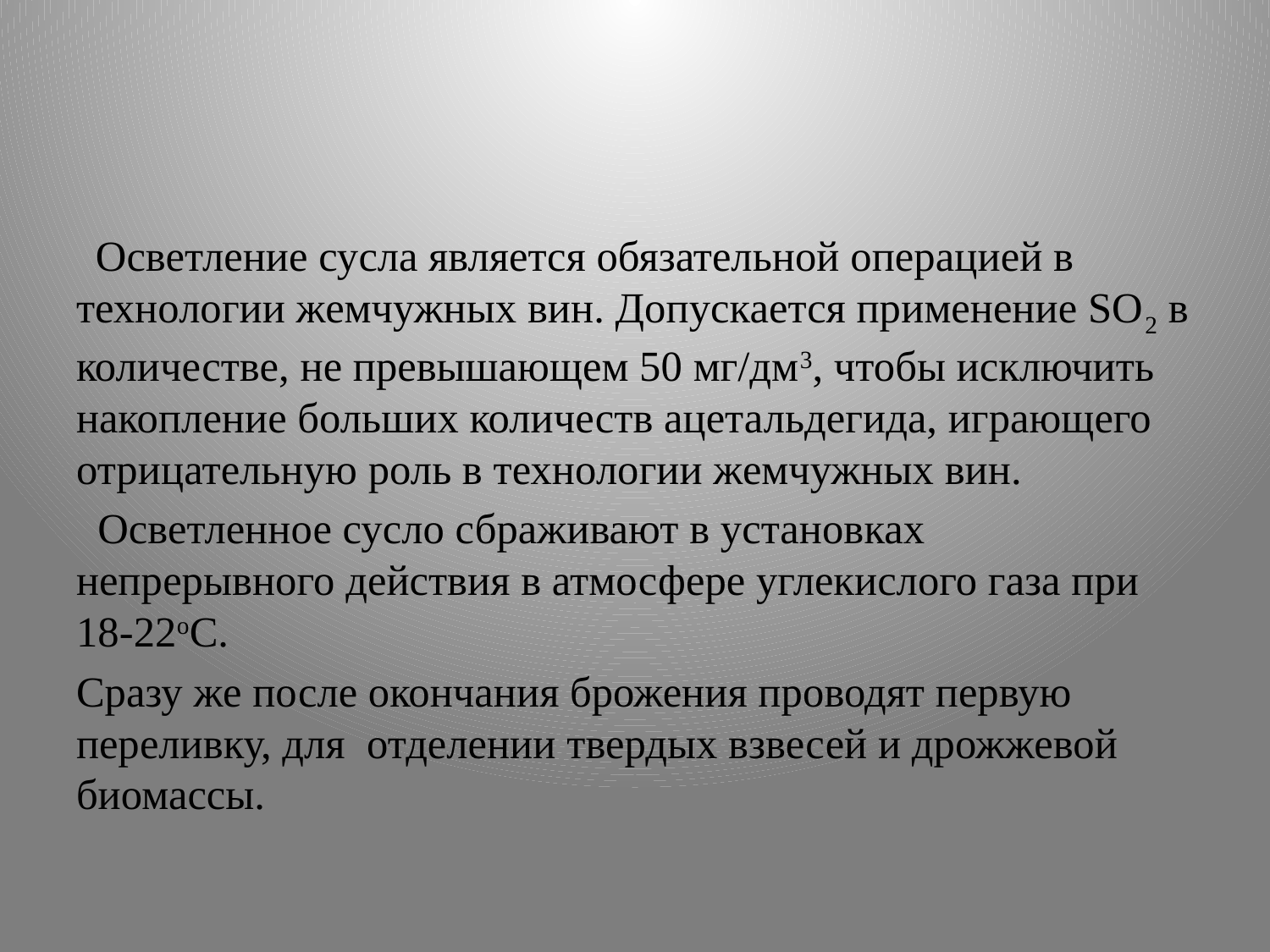

#
  Осветление сусла является обязательной операцией в технологии жемчужных вин. Допускается применение SO2 в количестве, не превышающем 50 мг/дм3, чтобы исключить накопление больших количеств ацетальдегида, играющего отрицательную роль в технологии жемчужных вин.
  Осветленное сусло сбраживают в установках непрерывного действия в атмосфере углекислого газа при  18-22оС.
Сразу же после окончания брожения проводят первую переливку, для  отделении твердых взвесей и дрожжевой биомассы.